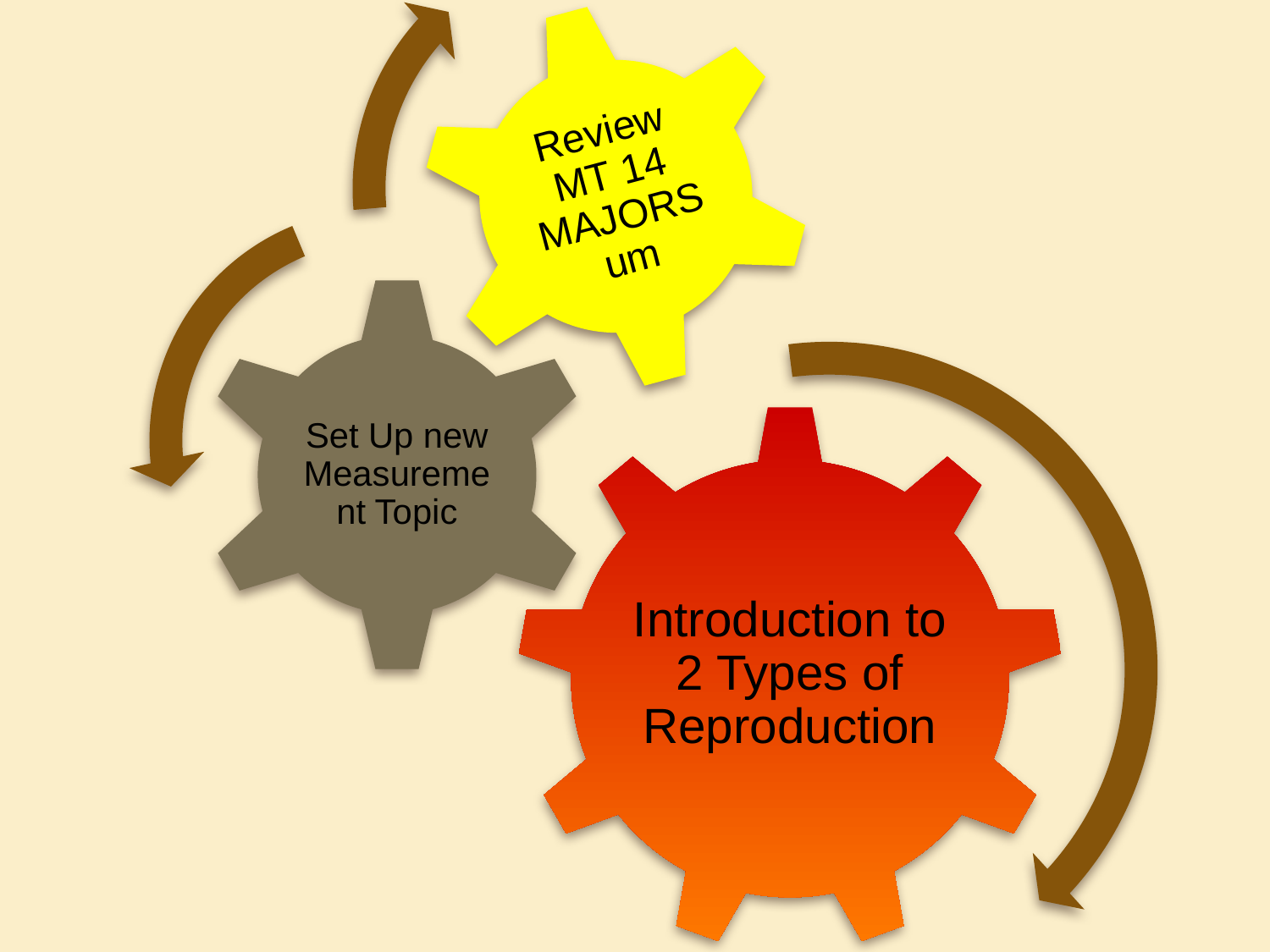

Introduction to 2 Types of Reproduction
Set Up new Measurement Topic
Review MT 14 MAJORSum